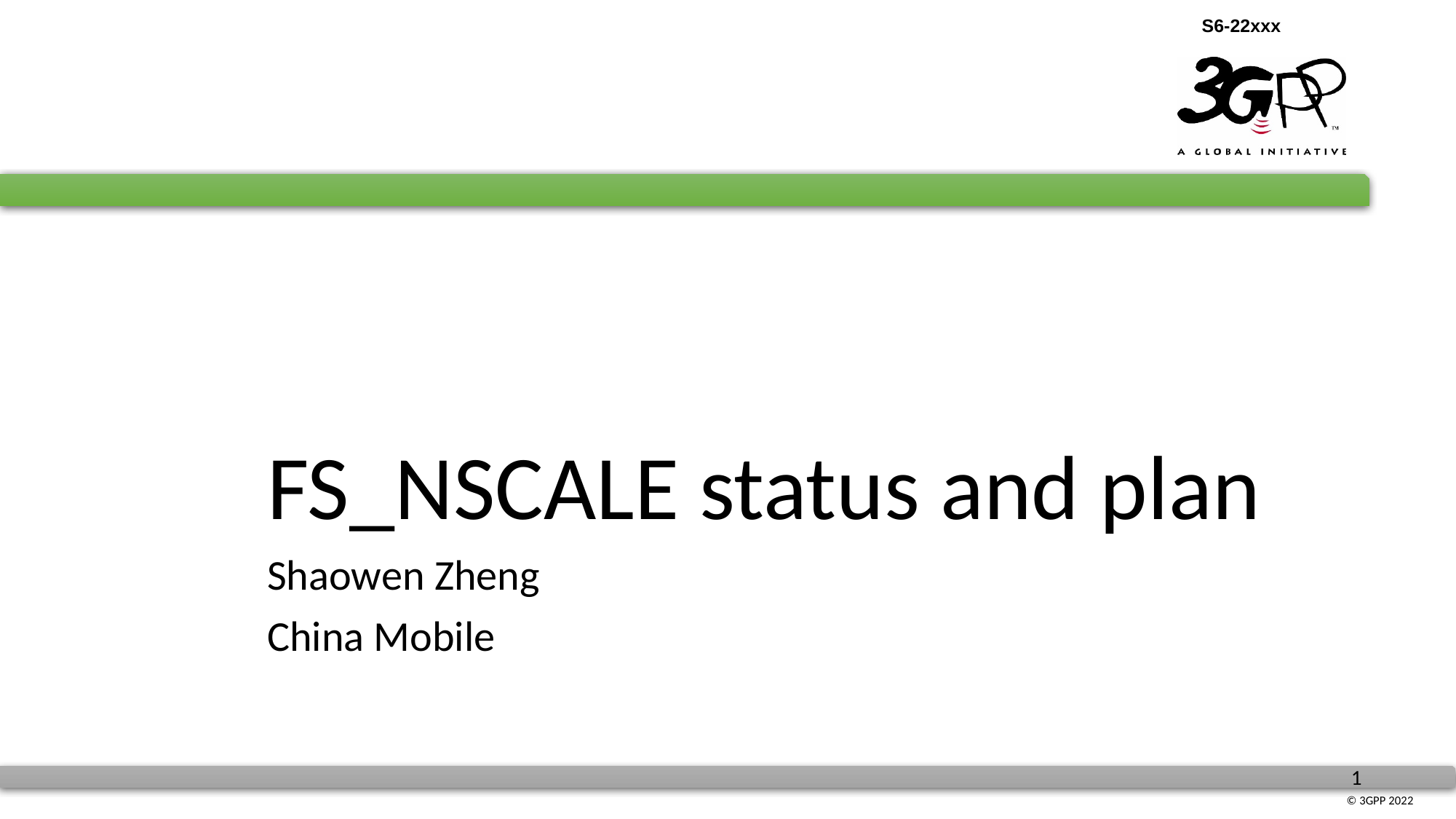

# FS_NSCALE status and plan
Shaowen Zheng
China Mobile